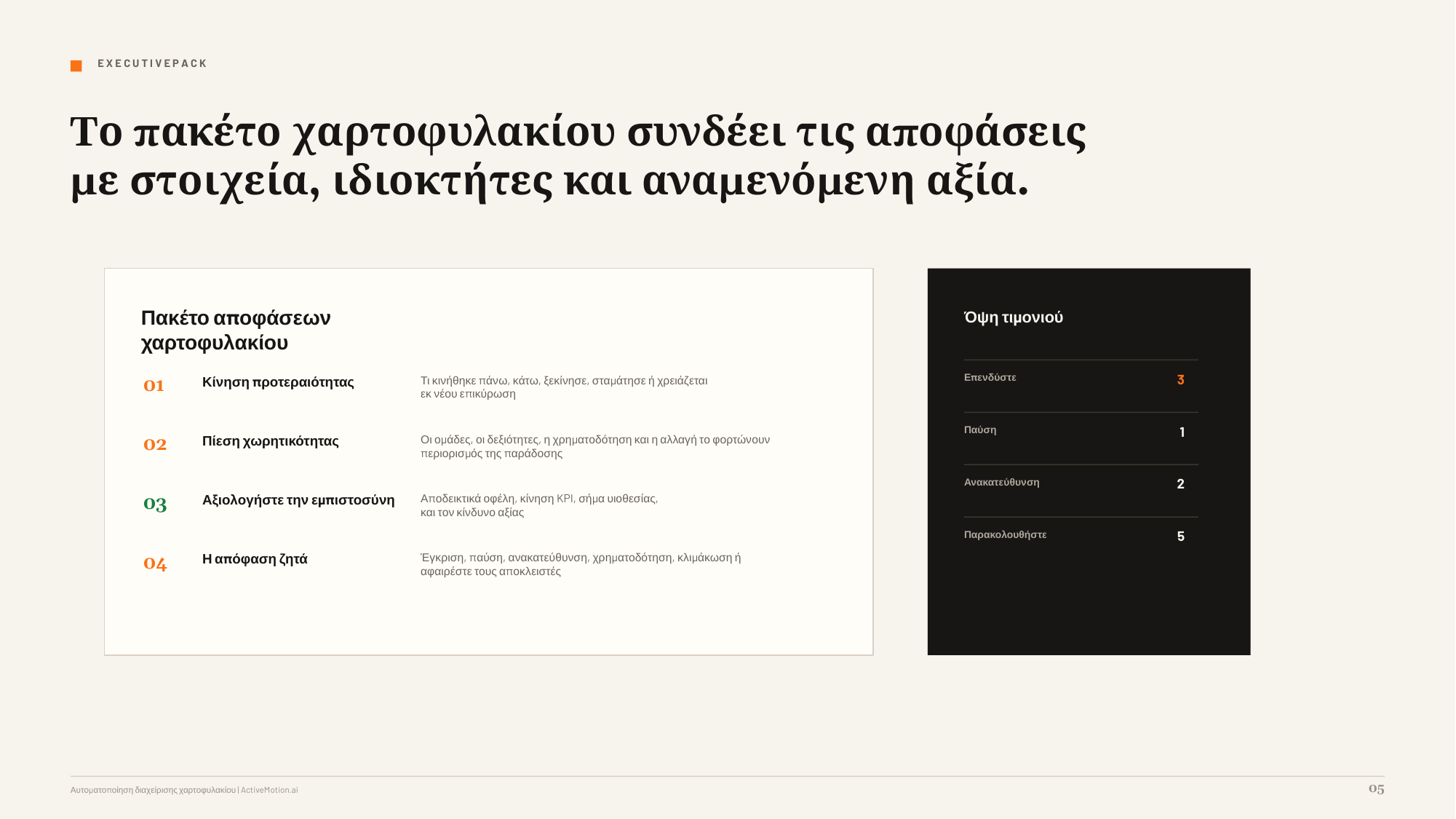

E X E C U T I V E P A C K

Το πακέτο χαρτοφυλακίου συνδέει τις αποφάσεις με στοιχεία, ιδιοκτήτες και αναμενόμενη αξία.

Πακέτο αποφάσεων χαρτοφυλακίου
Όψη τιμονιού

Επενδύστε
3
01
Κίνηση προτεραιότητας
Τι κινήθηκε πάνω, κάτω, ξεκίνησε, σταμάτησε ή χρειάζεται
εκ νέου επικύρωση

Παύση
1
02
Πίεση χωρητικότητας
Οι ομάδες, οι δεξιότητες, η χρηματοδότηση και η αλλαγή το φορτώνουν
περιορισμός της παράδοσης

Ανακατεύθυνση
2
03
Αξιολογήστε την εμπιστοσύνη
Αποδεικτικά οφέλη, κίνηση KPI, σήμα υιοθεσίας,
και τον κίνδυνο αξίας

Παρακολουθήστε
5
04
Η απόφαση ζητά
Έγκριση, παύση, ανακατεύθυνση, χρηματοδότηση, κλιμάκωση ή
αφαιρέστε τους αποκλειστές

05
Αυτοματοποίηση διαχείρισης χαρτοφυλακίου | ActiveMotion.ai